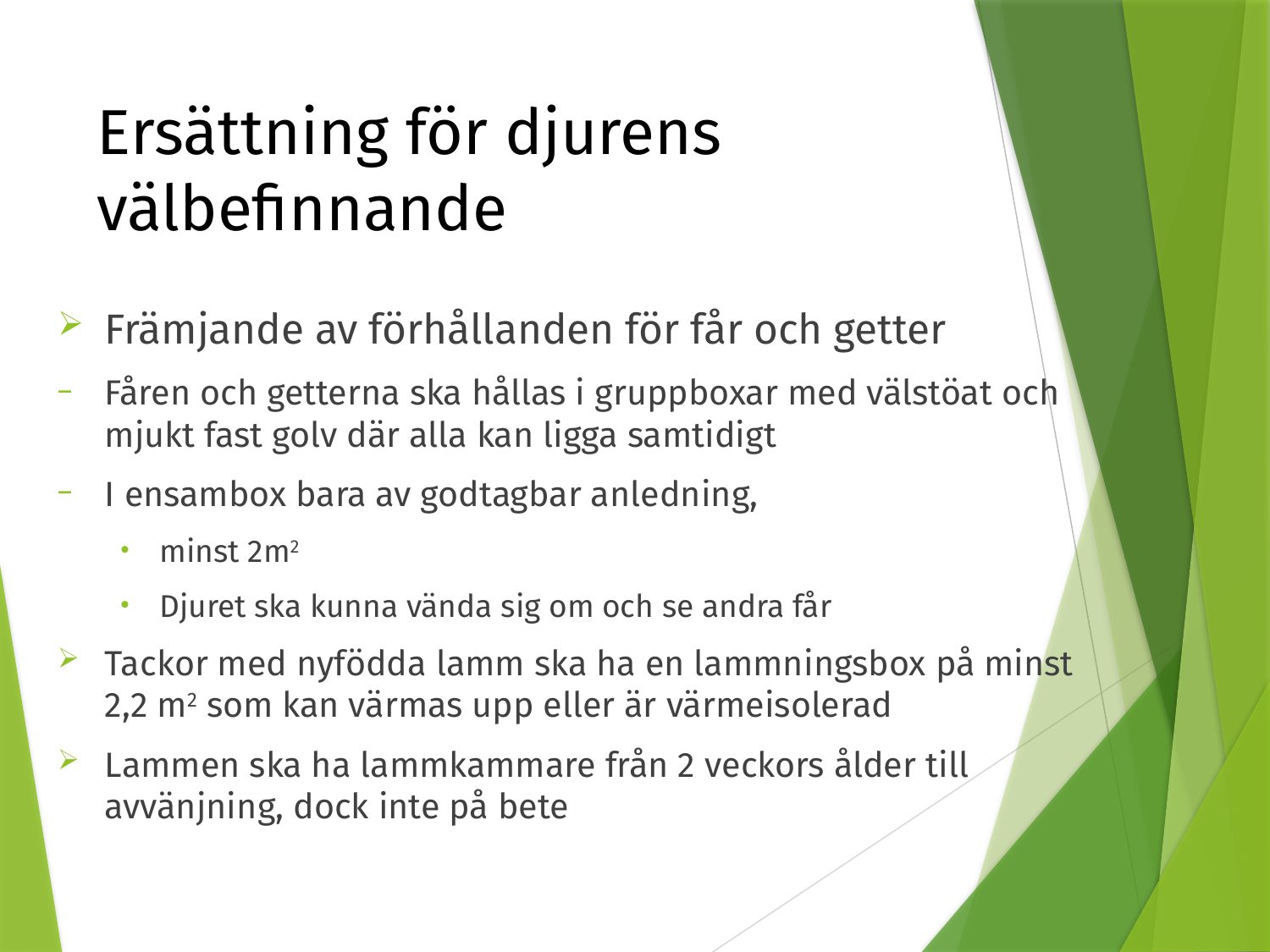

# Ersättning för djurens välbefinnande
Främjande av förhållanden för får och getter
Fåren och getterna ska hållas i gruppboxar med välstöat och mjukt fast golv där alla kan ligga samtidigt
I ensambox bara av godtagbar anledning,
minst 2m2
Djuret ska kunna vända sig om och se andra får
Tackor med nyfödda lamm ska ha en lammningsbox på minst 2,2 m2 som kan värmas upp eller är värmeisolerad
Lammen ska ha lammkammare från 2 veckors ålder till avvänjning, dock inte på bete